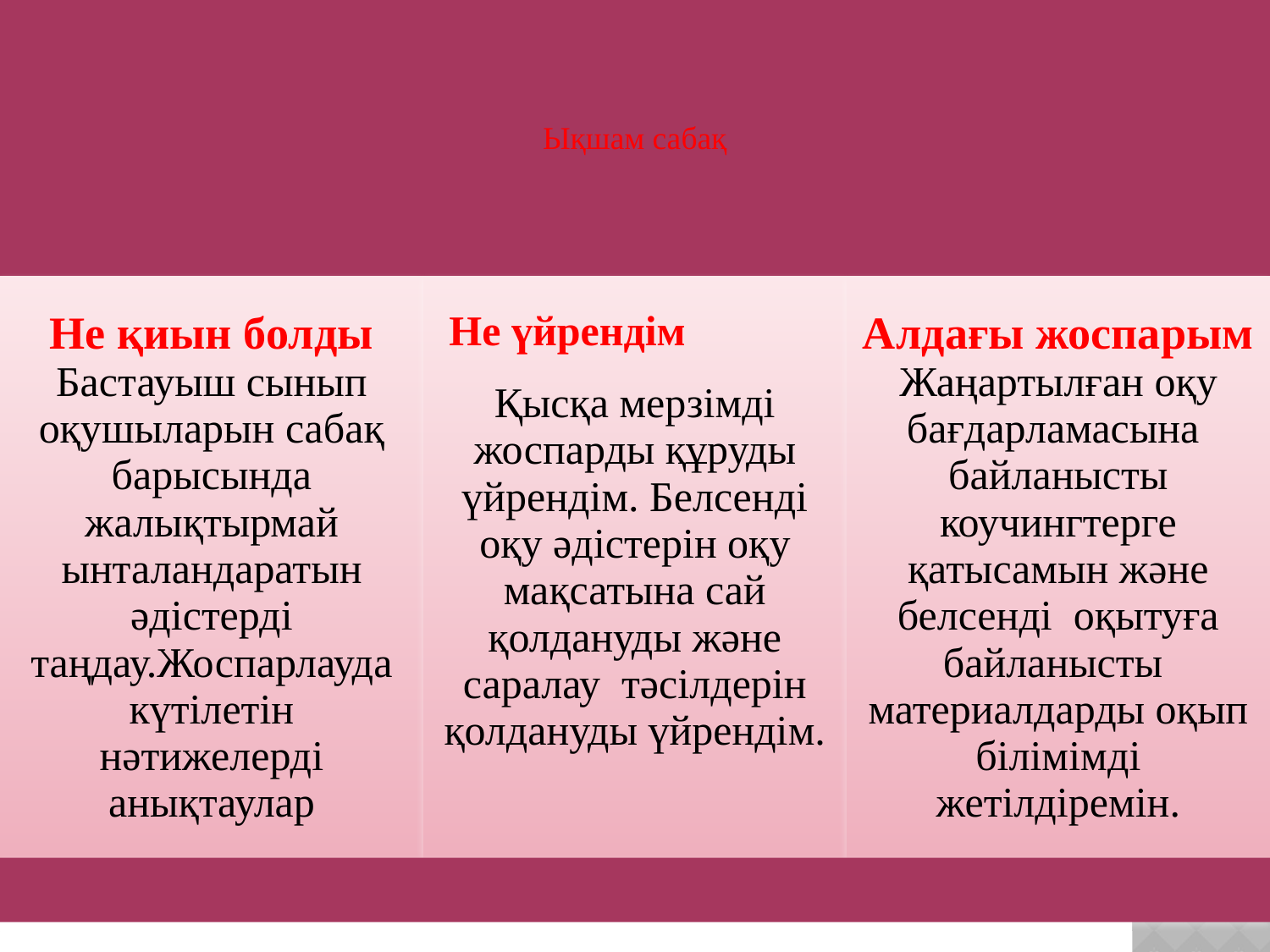

Ықшам сабақ
Не қиын болды
Бастауыш сынып оқушыларын сабақ барысында жалықтырмай ынталандаратын әдістерді таңдау.Жоспарлауда күтілетін нәтижелерді анықтаулар
Алдағы жоспарым
Жаңартылған оқу бағдарламасына  байланысты коучингтерге қатысамын және белсенді  оқытуға байланысты  материалдарды оқып білімімді жетілдіремін.
Қысқа мерзімді жоспарды құруды үйрендім. Белсенді оқу әдістерін оқу мақсатына сай қолдануды және саралау  тәсілдерін қолдануды үйрендім.
Не үйрендім